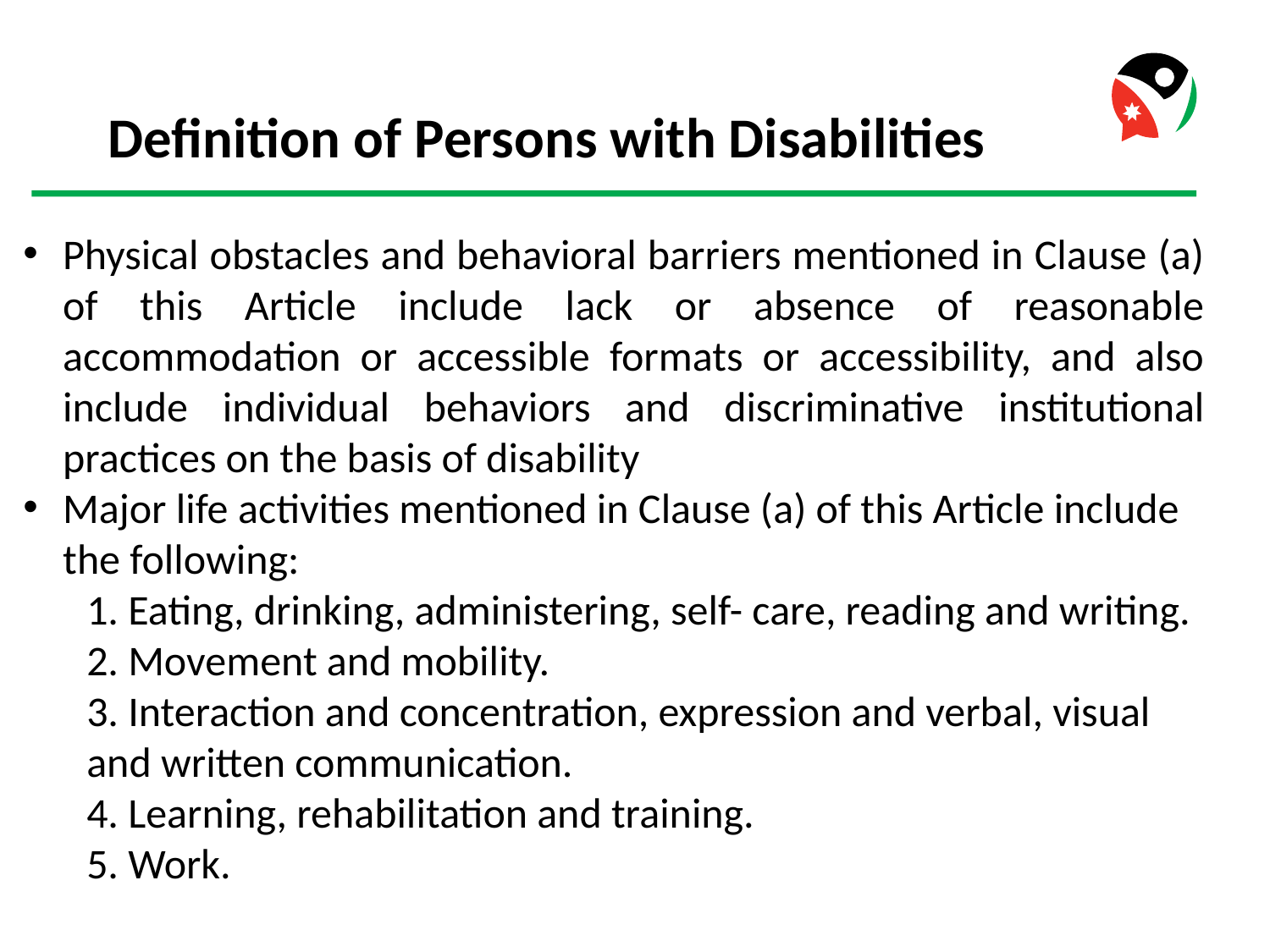

Definition of Persons with Disabilities
Physical obstacles and behavioral barriers mentioned in Clause (a) of this Article include lack or absence of reasonable accommodation or accessible formats or accessibility, and also include individual behaviors and discriminative institutional practices on the basis of disability
Major life activities mentioned in Clause (a) of this Article include the following:
1. Eating, drinking, administering, self- care, reading and writing.
2. Movement and mobility.
3. Interaction and concentration, expression and verbal, visual and written communication.
4. Learning, rehabilitation and training.
5. Work.